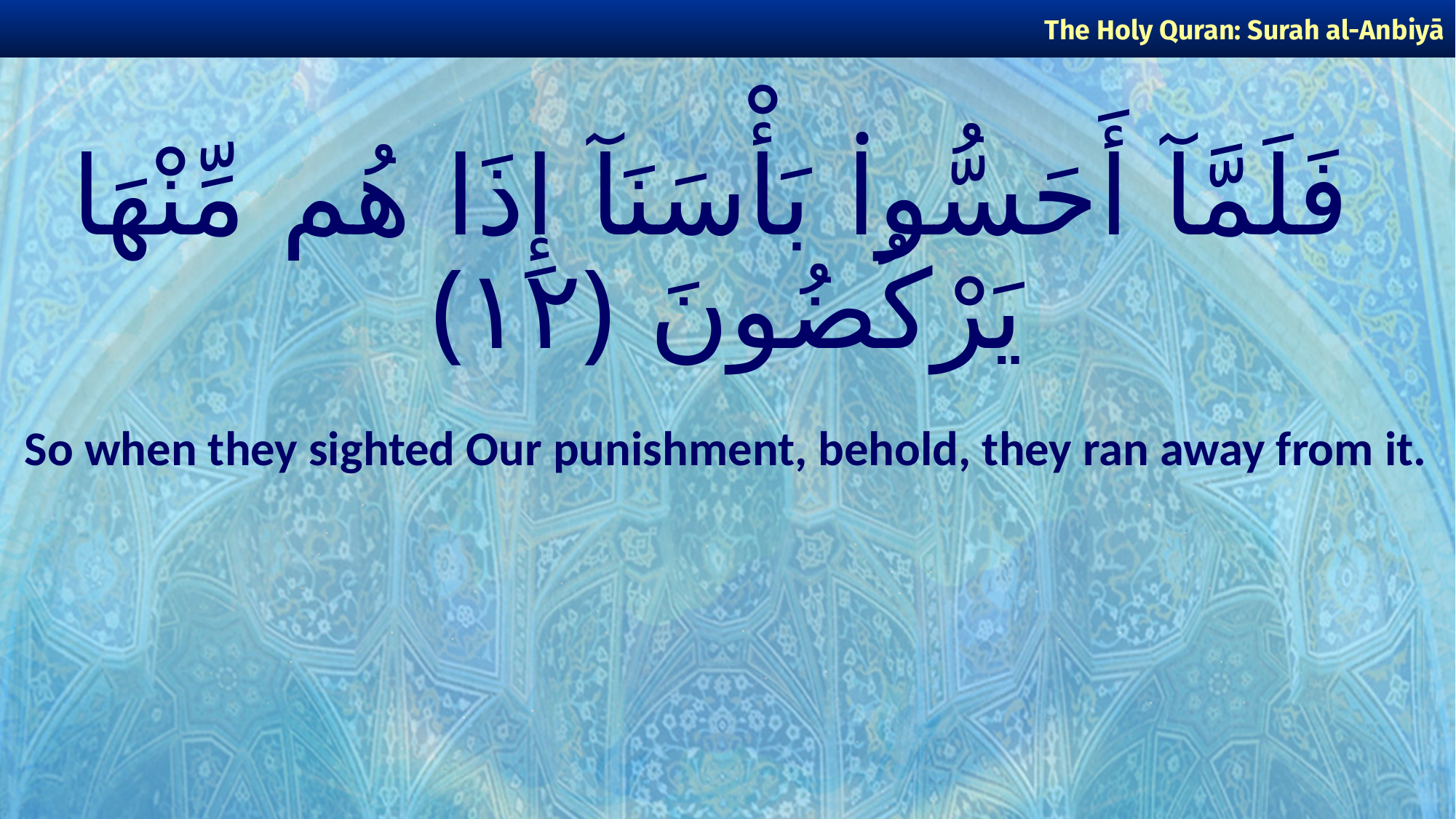

The Holy Quran: Surah al-Anbiyā
# فَلَمَّآ أَحَسُّوا۟ بَأْسَنَآ إِذَا هُم مِّنْهَا يَرْكُضُونَ ﴿١٢﴾
So when they sighted Our punishment, behold, they ran away from it.